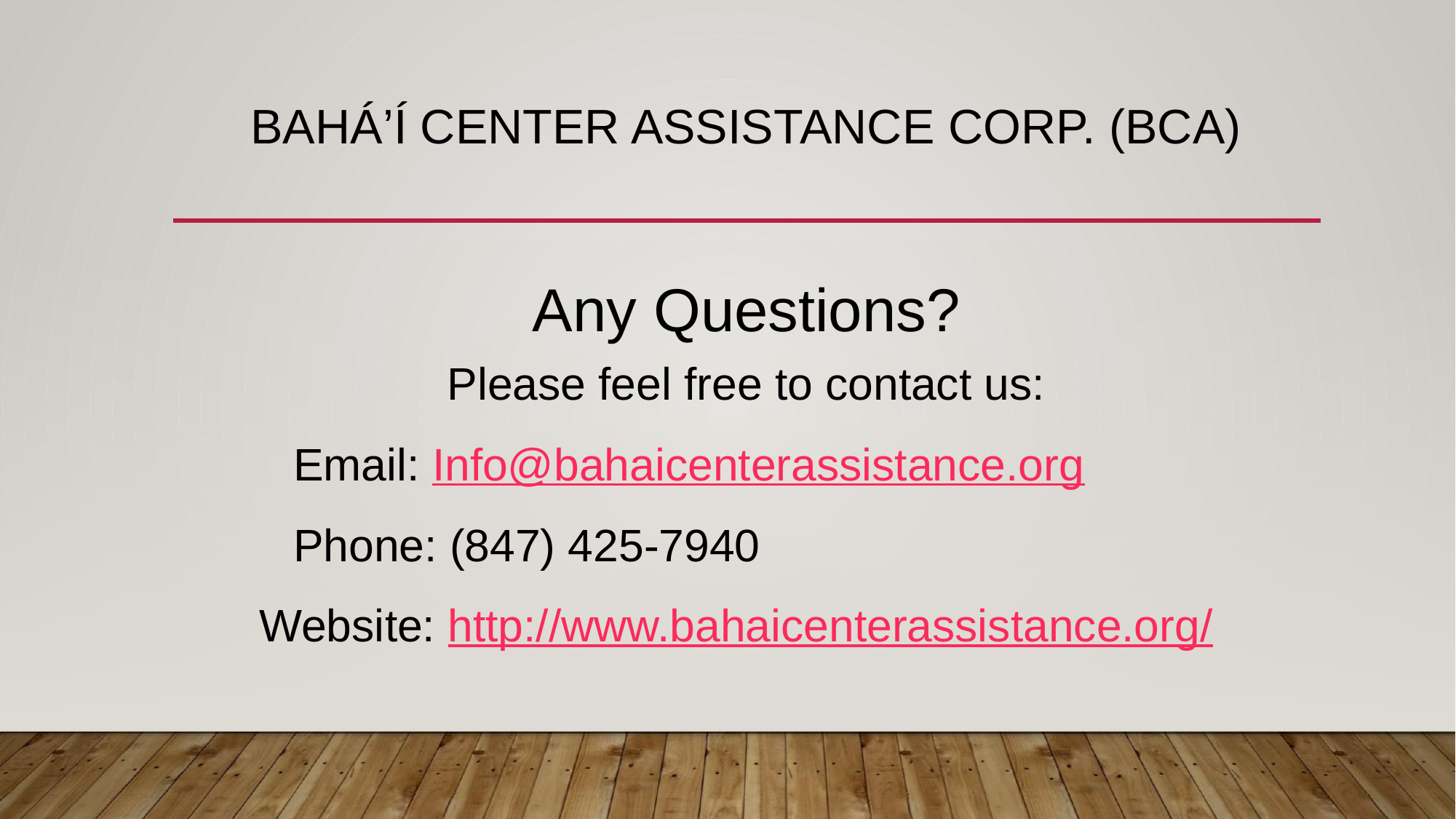

# BAHÁ’Í CENTER ASSISTANCE CORP. (BCA)
Any Questions?
Please feel free to contact us:
	Email: Info@bahaicenterassistance.org
	Phone: (847) 425-7940
      Website: http://www.bahaicenterassistance.org/